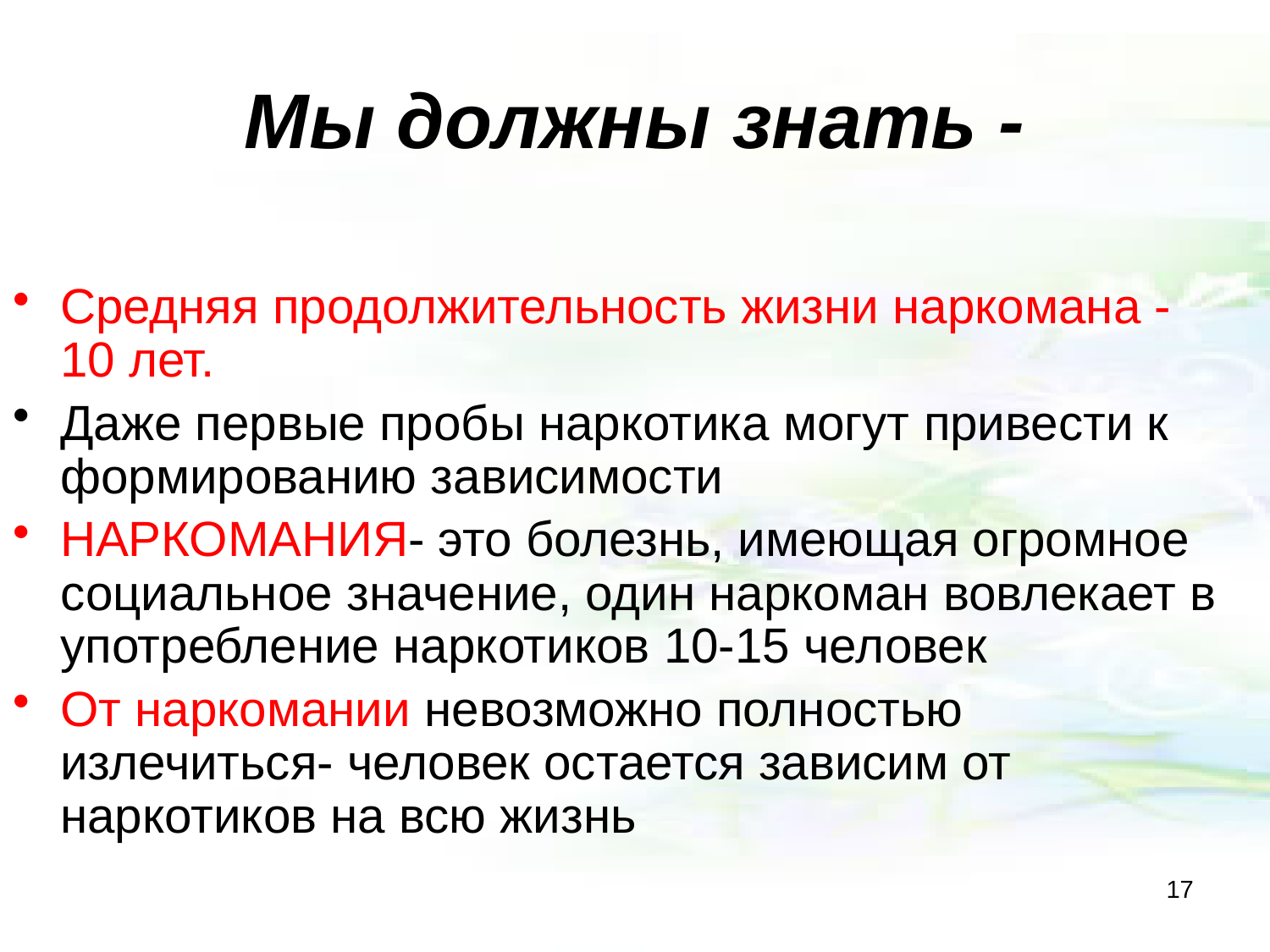

# Мы должны знать -
Средняя продолжительность жизни наркомана -10 лет.
Даже первые пробы наркотика могут привести к формированию зависимости
НАРКОМАНИЯ- это болезнь, имеющая огромное социальное значение, один наркоман вовлекает в употребление наркотиков 10-15 человек
От наркомании невозможно полностью излечиться- человек остается зависим от наркотиков на всю жизнь
17